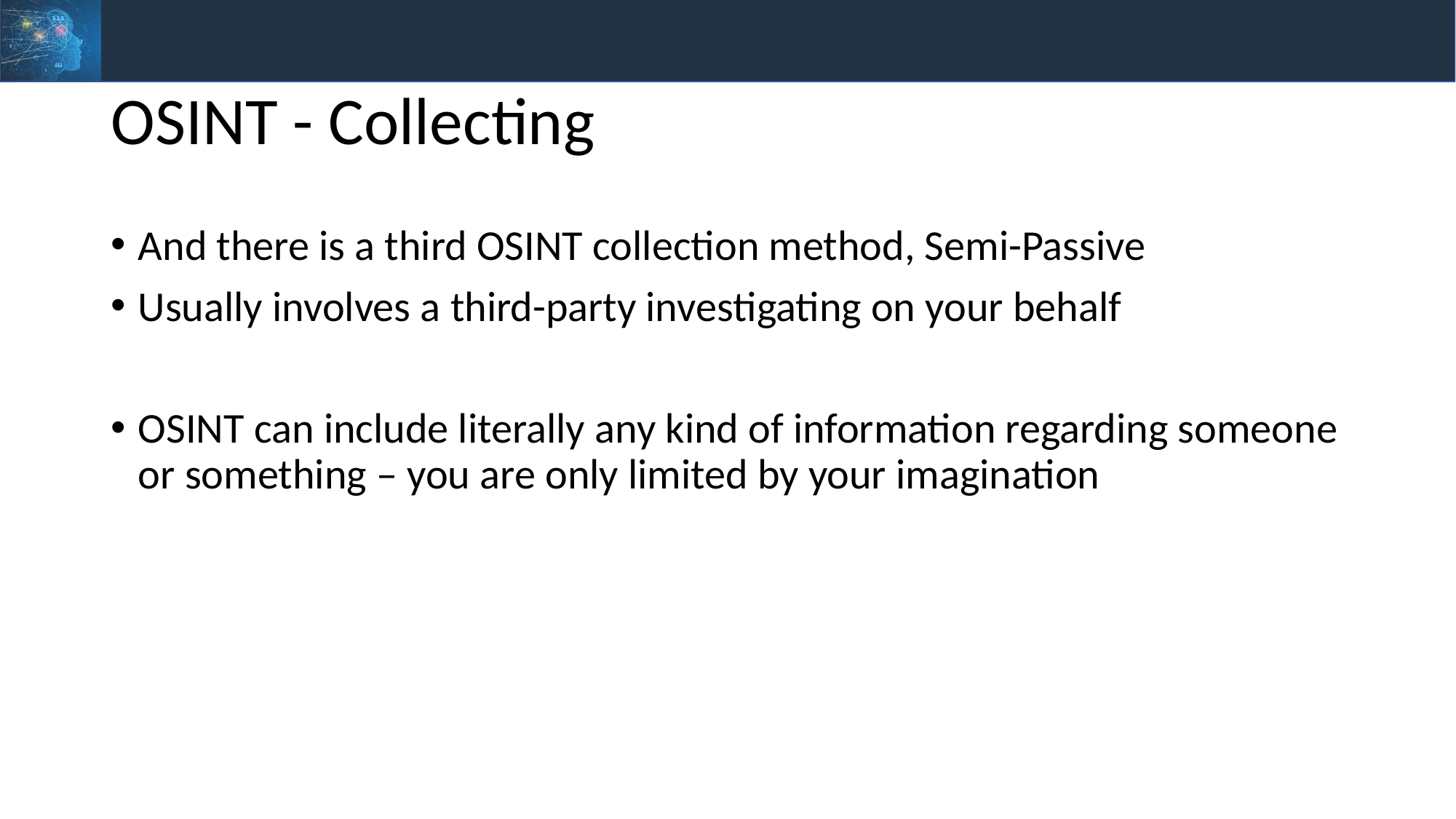

# OSINT - Collecting
And there is a third OSINT collection method, Semi-Passive
Usually involves a third-party investigating on your behalf

OSINT can include literally any kind of information regarding someone or something – you are only limited by your imagination